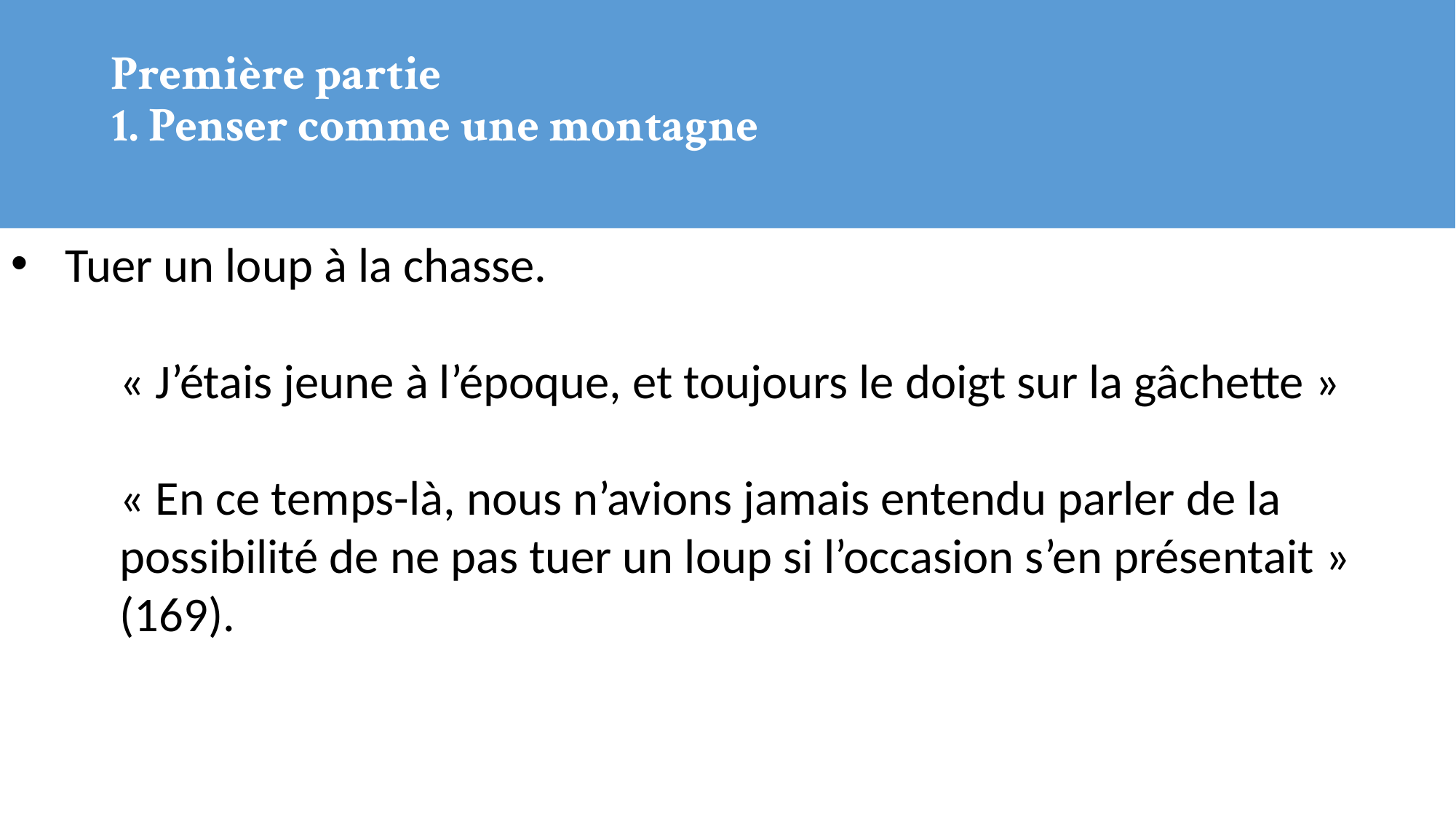

# Première partie 1. Penser comme une montagne
Tuer un loup à la chasse.

« J’étais jeune à l’époque, et toujours le doigt sur la gâchette »

« En ce temps-là, nous n’avions jamais entendu parler de la possibilité de ne pas tuer un loup si l’occasion s’en présentait » (169).